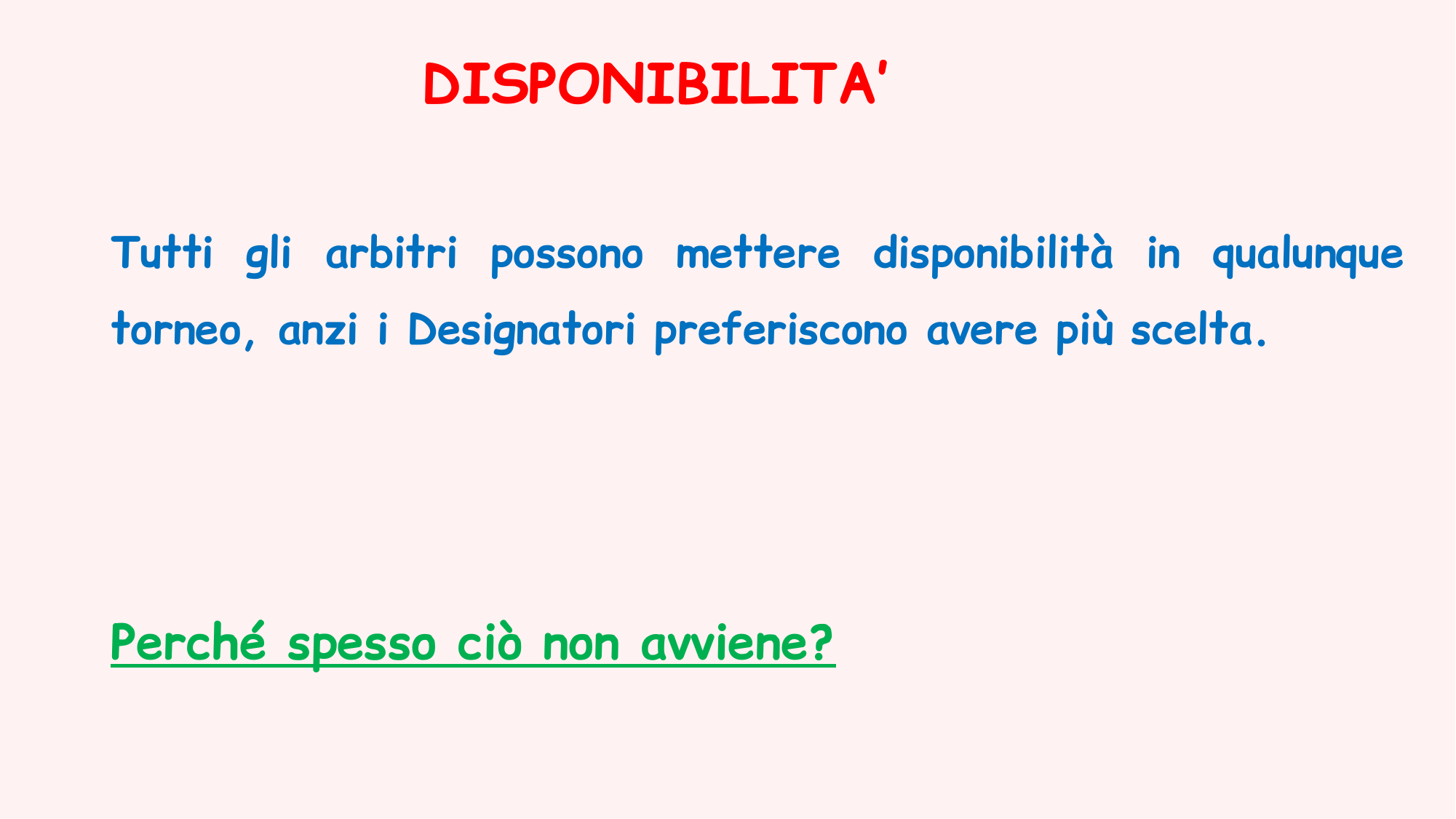

DISPONIBILITA’
Tutti gli arbitri possono mettere disponibilità in qualunque torneo, anzi i Designatori preferiscono avere più scelta.

Perché spesso ciò non avviene?